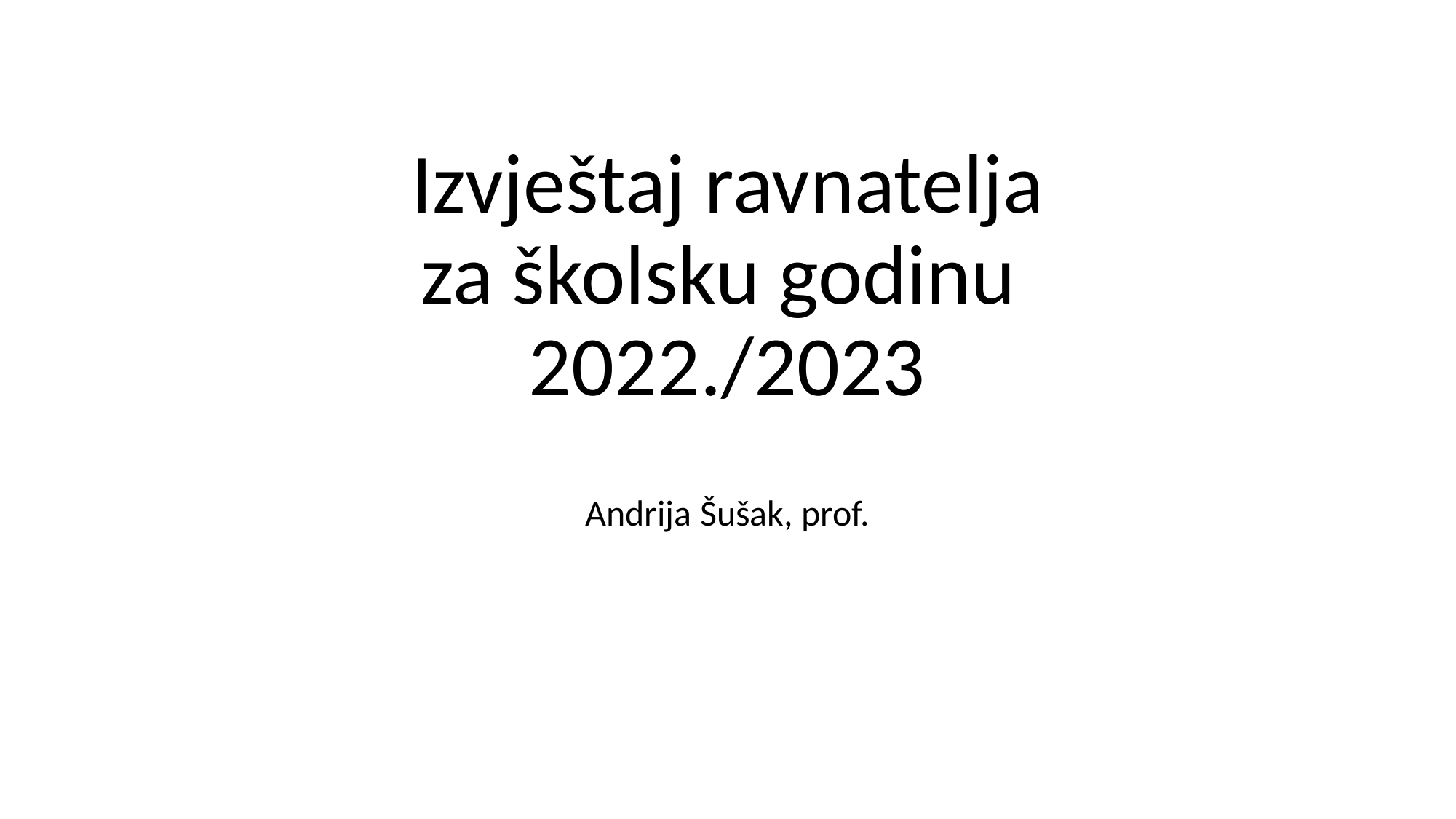

# Izvještaj ravnatelja za školsku godinu 2022./2023

Andrija Šušak, prof.